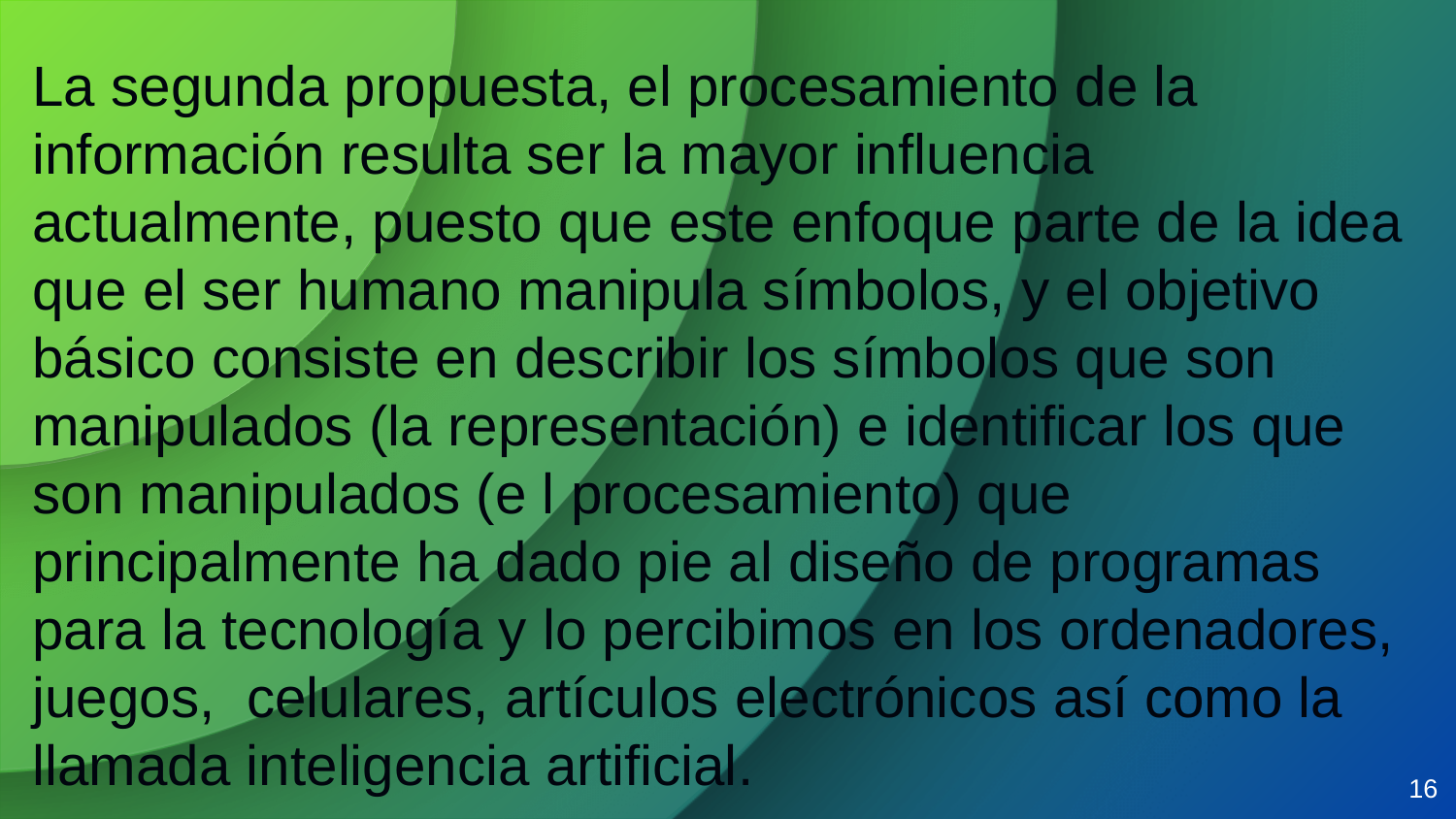

La segunda propuesta, el procesamiento de la información resulta ser la mayor influencia actualmente, puesto que este enfoque parte de la idea que el ser humano manipula símbolos, y el objetivo básico consiste en describir los símbolos que son manipulados (la representación) e identificar los que son manipulados (e l procesamiento) que principalmente ha dado pie al diseño de programas para la tecnología y lo percibimos en los ordenadores, juegos,  celulares, artículos electrónicos así como la llamada inteligencia artificial.
16